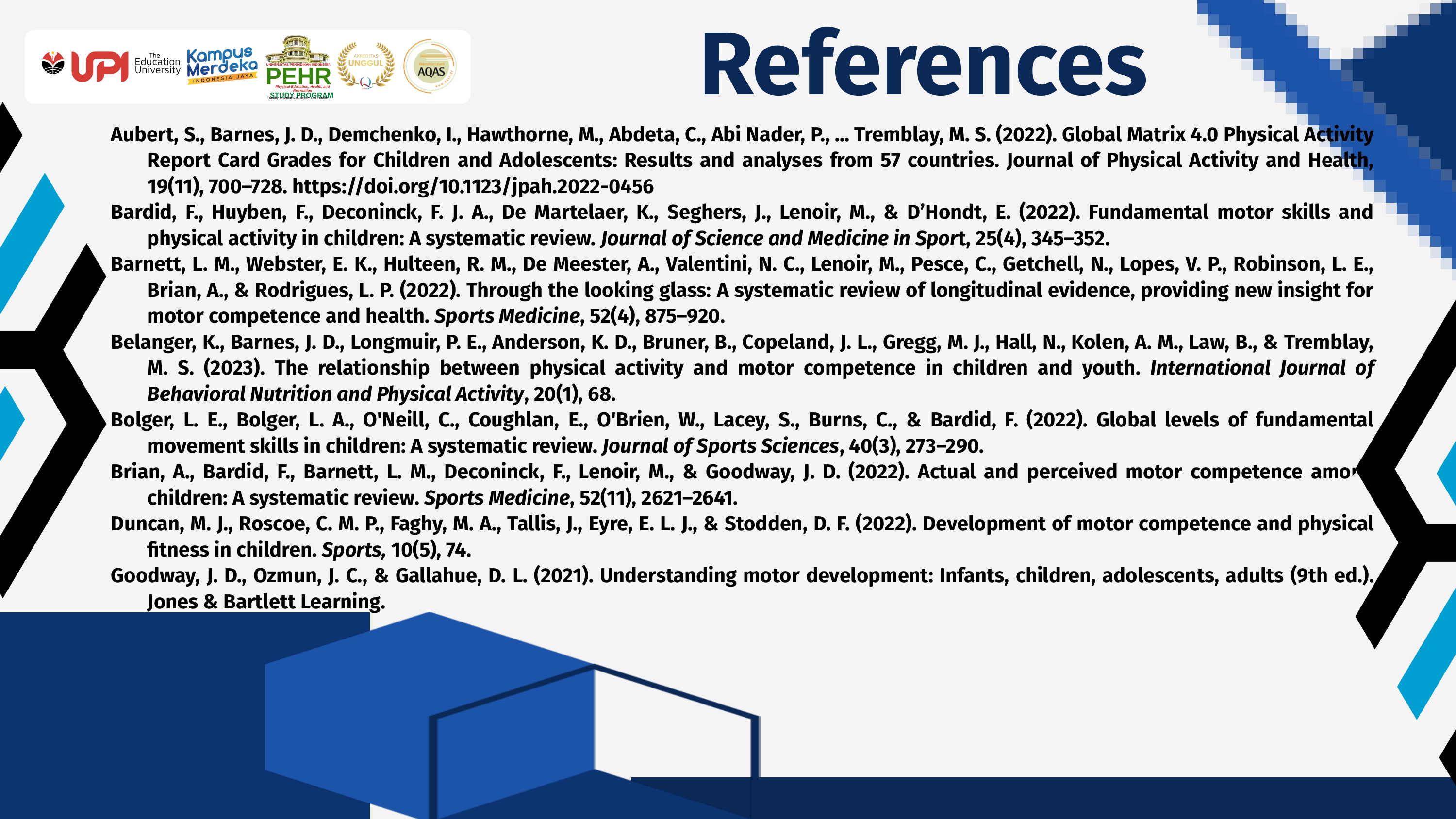

References

UNIVERSITAS PENDIDIKAN INDONESIA
PEHR
Physical Education, Health, and Recreation
STUDY PROGRAM
Faculty of Sport Education and Health

Aubert, S., Barnes, J. D., Demchenko, I., Hawthorne, M., Abdeta, C., Abi Nader, P., ... Tremblay, M. S. (2022). Global Matrix 4.0 Physical Activity Report Card Grades for Children and Adolescents: Results and analyses from 57 countries. Journal of Physical Activity and Health, 19(11), 700–728. https://doi.org/10.1123/jpah.2022-0456
Bardid, F., Huyben, F., Deconinck, F. J. A., De Martelaer, K., Seghers, J., Lenoir, M., & D’Hondt, E. (2022). Fundamental motor skills and physical activity in children: A systematic review. Journal of Science and Medicine in Sport, 25(4), 345–352.
Barnett, L. M., Webster, E. K., Hulteen, R. M., De Meester, A., Valentini, N. C., Lenoir, M., Pesce, C., Getchell, N., Lopes, V. P., Robinson, L. E., Brian, A., & Rodrigues, L. P. (2022). Through the looking glass: A systematic review of longitudinal evidence, providing new insight for motor competence and health. Sports Medicine, 52(4), 875–920.
Belanger, K., Barnes, J. D., Longmuir, P. E., Anderson, K. D., Bruner, B., Copeland, J. L., Gregg, M. J., Hall, N., Kolen, A. M., Law, B., & Tremblay, M. S. (2023). The relationship between physical activity and motor competence in children and youth. International Journal of Behavioral Nutrition and Physical Activity, 20(1), 68.
Bolger, L. E., Bolger, L. A., O'Neill, C., Coughlan, E., O'Brien, W., Lacey, S., Burns, C., & Bardid, F. (2022). Global levels of fundamental movement skills in children: A systematic review. Journal of Sports Sciences, 40(3), 273–290.
Brian, A., Bardid, F., Barnett, L. M., Deconinck, F., Lenoir, M., & Goodway, J. D. (2022). Actual and perceived motor competence among children: A systematic review. Sports Medicine, 52(11), 2621–2641.
Duncan, M. J., Roscoe, C. M. P., Faghy, M. A., Tallis, J., Eyre, E. L. J., & Stodden, D. F. (2022). Development of motor competence and physical fitness in children. Sports, 10(5), 74.
Goodway, J. D., Ozmun, J. C., & Gallahue, D. L. (2021). Understanding motor development: Infants, children, adolescents, adults (9th ed.). Jones & Bartlett Learning.